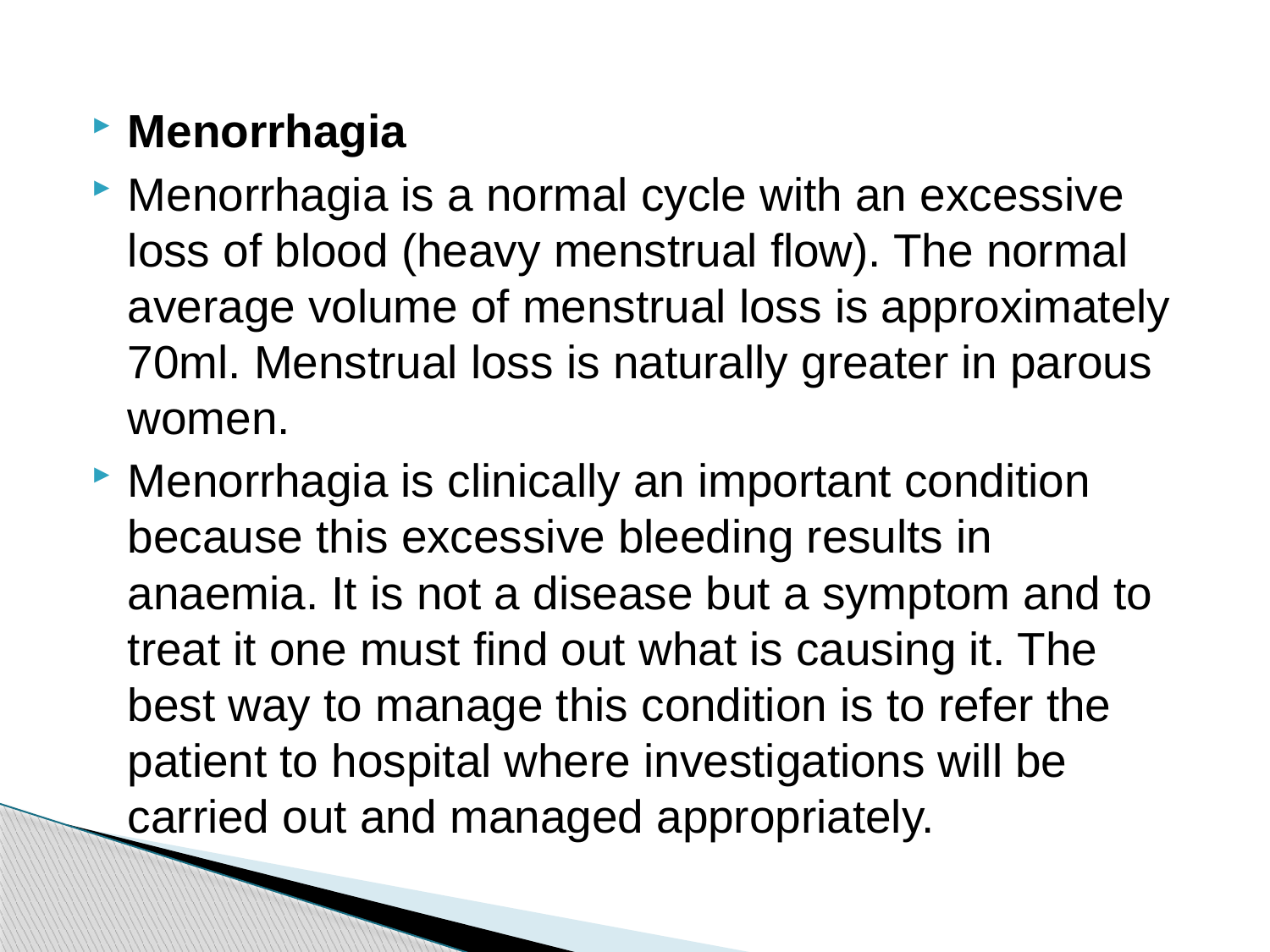

#
Menorrhagia
Menorrhagia is a normal cycle with an excessive loss of blood (heavy menstrual flow). The normal average volume of menstrual loss is approximately 70ml. Menstrual loss is naturally greater in parous women.
Menorrhagia is clinically an important condition because this excessive bleeding results in anaemia. It is not a disease but a symptom and to treat it one must find out what is causing it. The best way to manage this condition is to refer the patient to hospital where investigations will be carried out and managed appropriately.

71